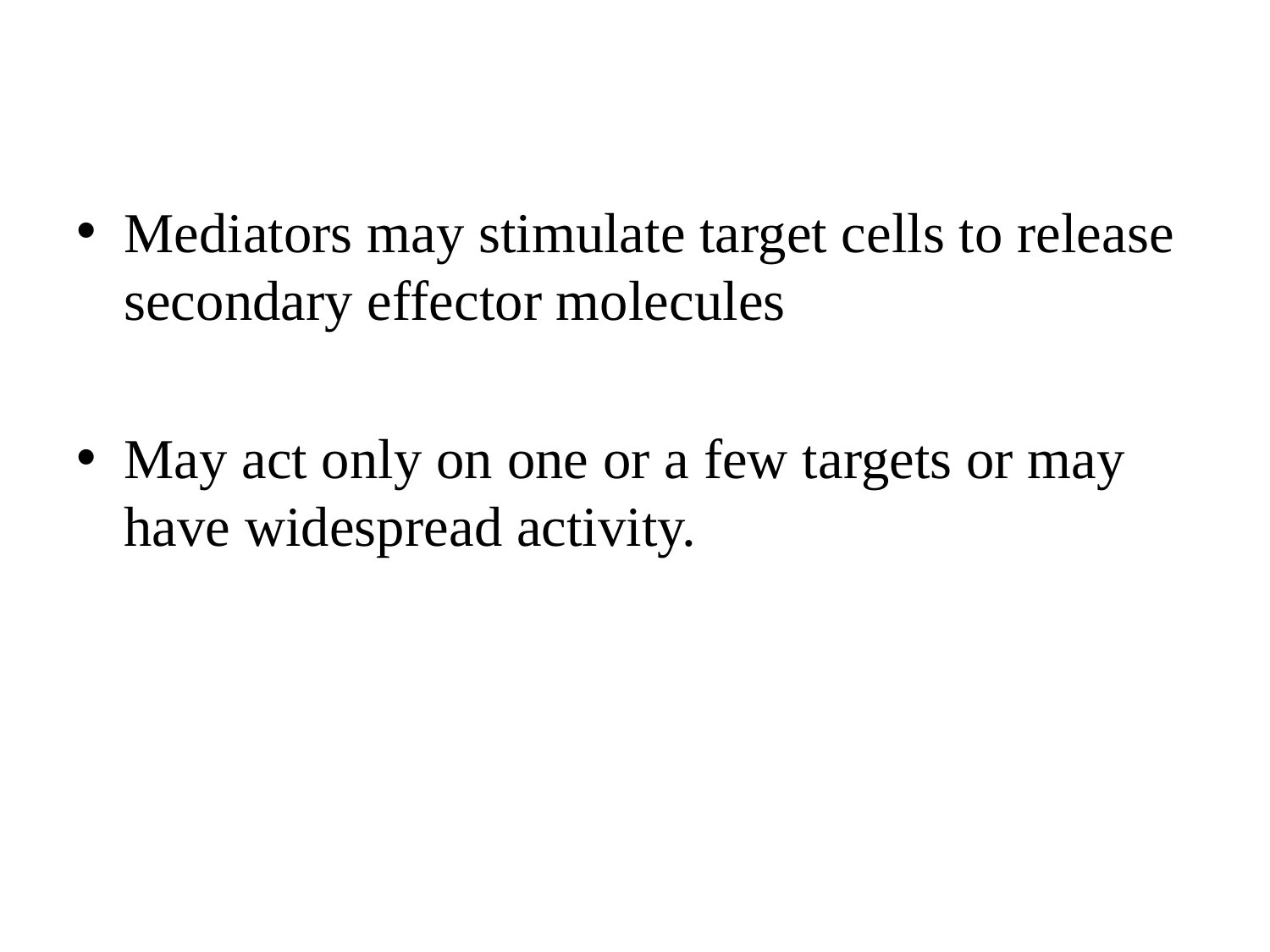

Mediators may stimulate target cells to release secondary effector molecules

May act only on one or a few targets or may have widespread activity.
#